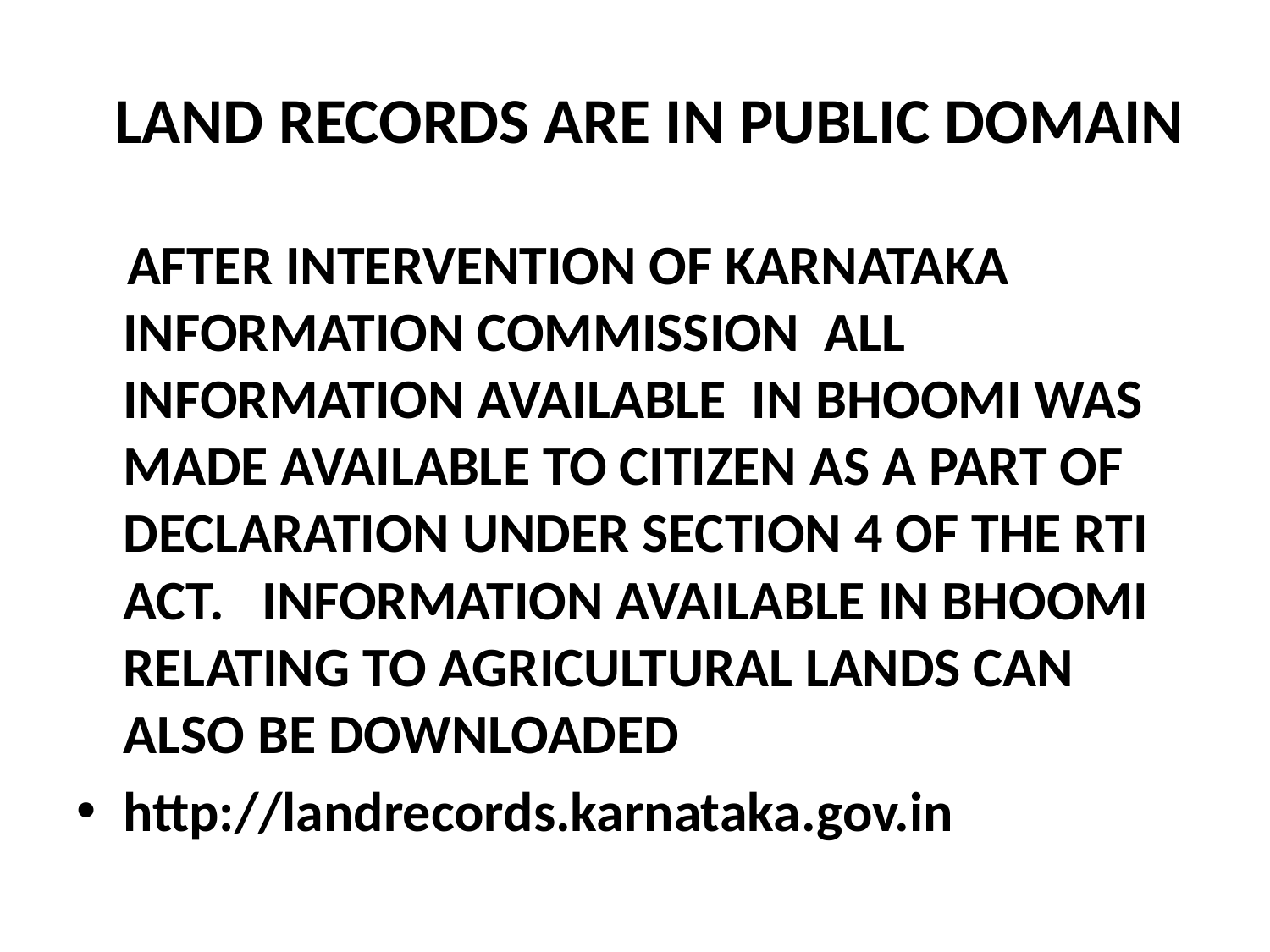

# LAND RECORDS ARE IN PUBLIC DOMAIN
    AFTER INTERVENTION OF KARNATAKA INFORMATION COMMISSION  ALL  INFORMATION AVAILABLE  IN BHOOMI WAS MADE AVAILABLE TO CITIZEN AS A PART OF DECLARATION UNDER SECTION 4 OF THE RTI ACT.   INFORMATION AVAILABLE IN BHOOMI RELATING TO AGRICULTURAL LANDS CAN ALSO BE DOWNLOADED
http://landrecords.karnataka.gov.in